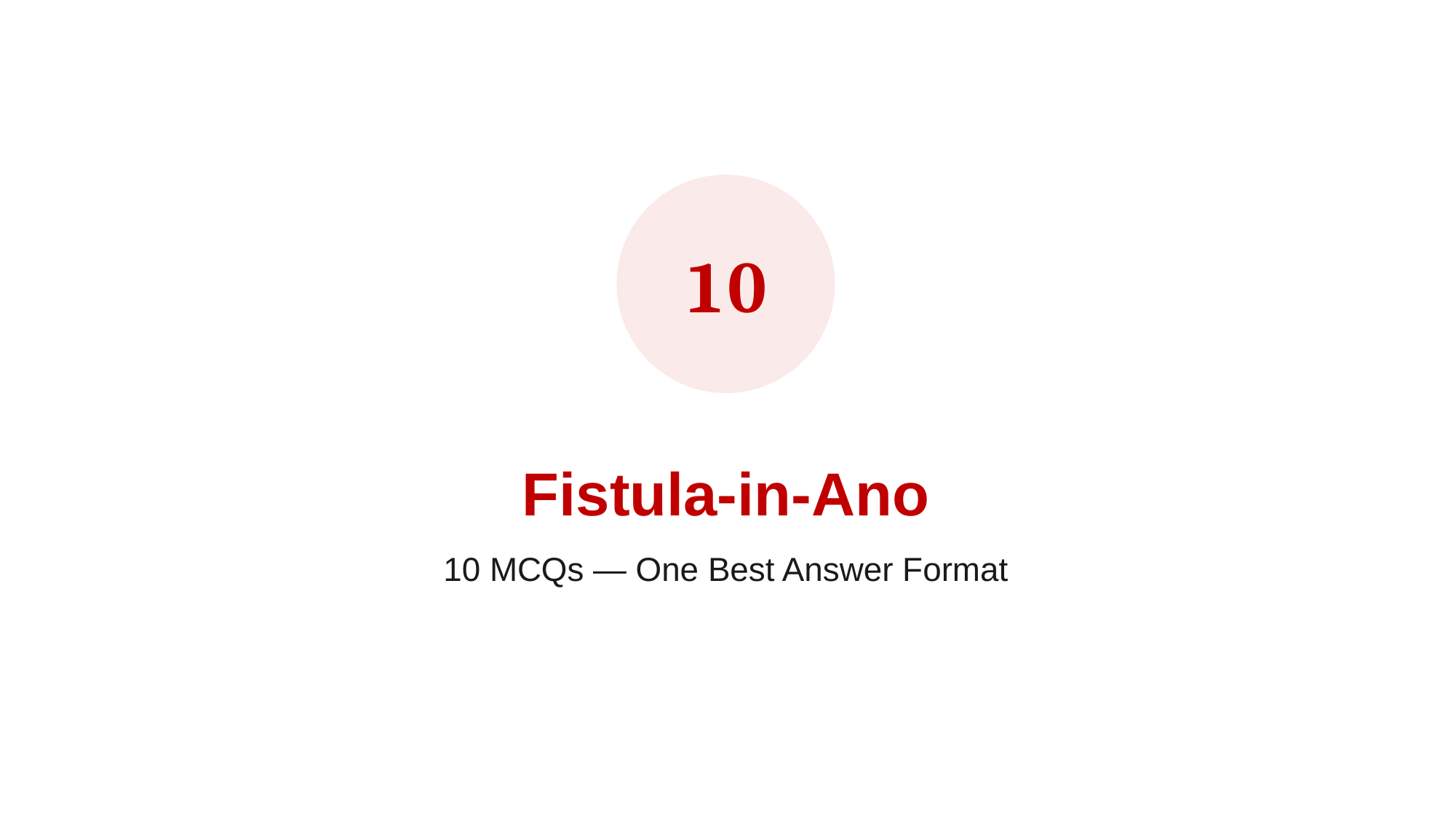

10
Fistula-in-Ano
10 MCQs — One Best Answer Format